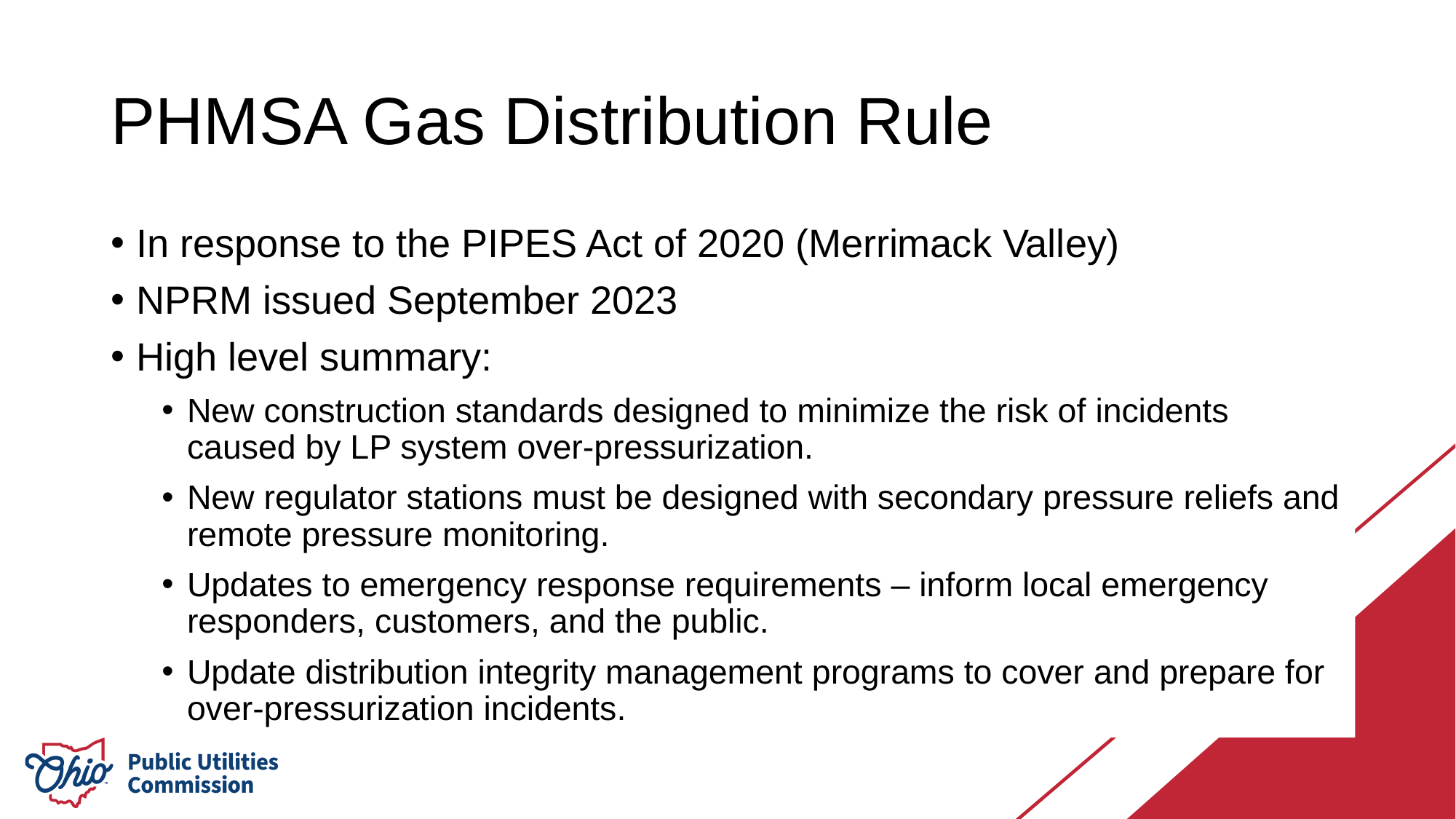

# PHMSA Gas Distribution Rule
In response to the PIPES Act of 2020 (Merrimack Valley)
NPRM issued September 2023
High level summary:
New construction standards designed to minimize the risk of incidents caused by LP system over-pressurization.
New regulator stations must be designed with secondary pressure reliefs and remote pressure monitoring.
Updates to emergency response requirements – inform local emergency responders, customers, and the public.
Update distribution integrity management programs to cover and prepare for over-pressurization incidents.